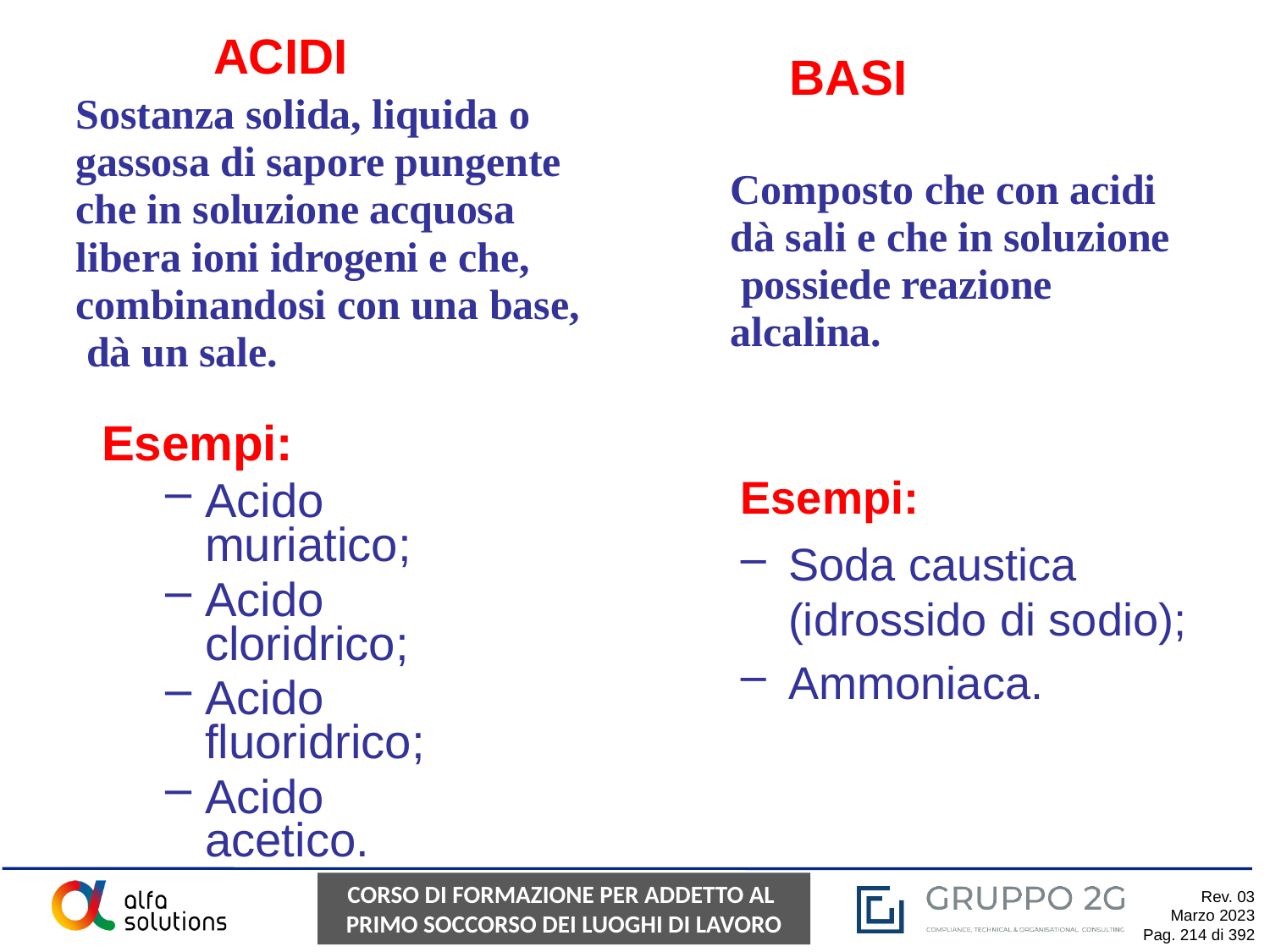

# ACIDI
BASI
Sostanza solida, liquida o  gassosa di sapore pungente  che in soluzione acquosa  libera ioni idrogeni e che,  combinandosi con una base,  dà un sale.
Esempi:
Acido  muriatico;
Acido  cloridrico;
Acido  fluoridrico;
Acido  acetico.
Composto che con acidi  dà sali e che in soluzione  possiede reazione  alcalina.

Esempi:
Soda caustica  (idrossido di sodio);
Ammoniaca.